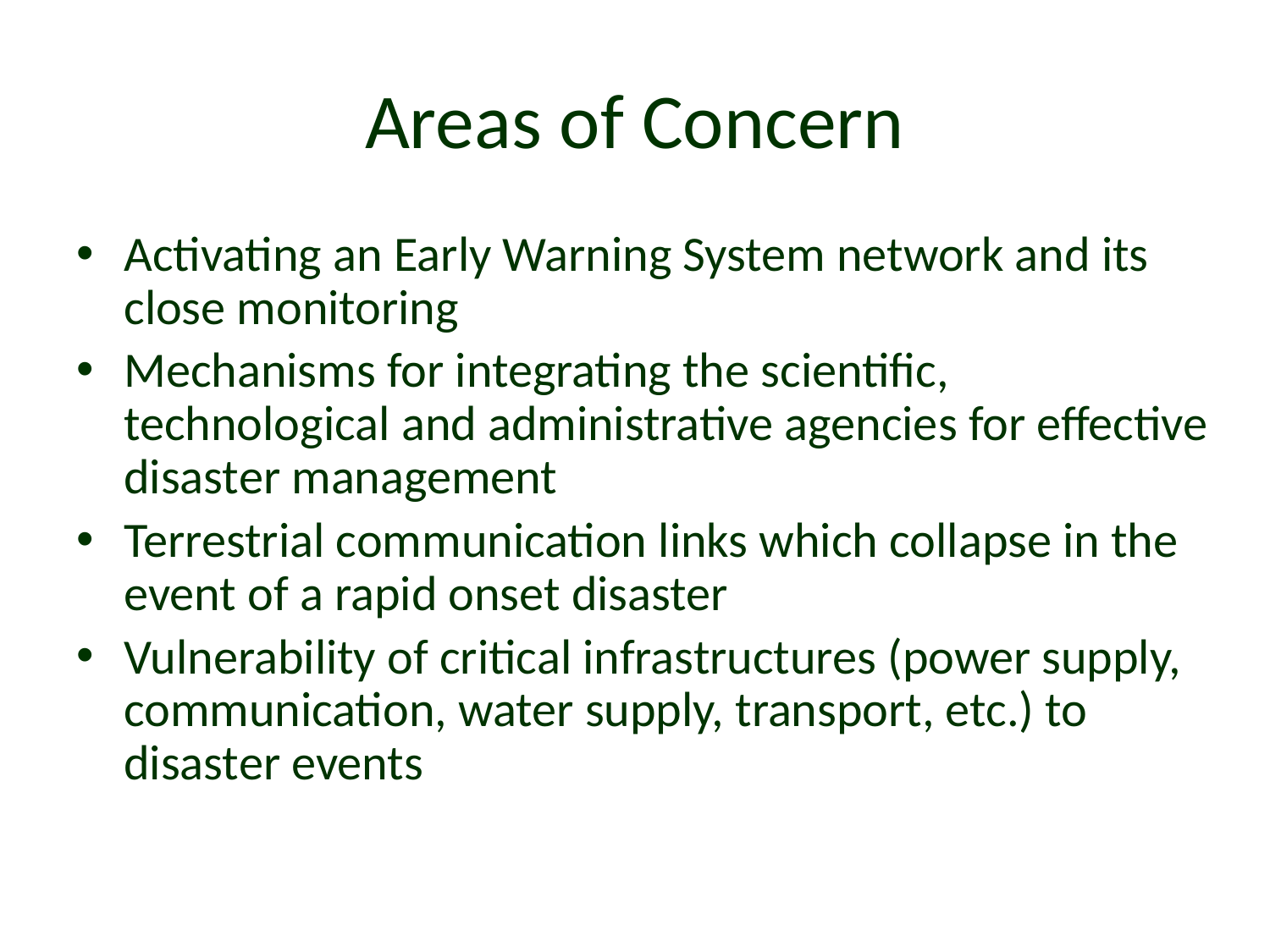

# Areas of Concern
Activating an Early Warning System network and its close monitoring
Mechanisms for integrating the scientific, technological and administrative agencies for effective disaster management
Terrestrial communication links which collapse in the event of a rapid onset disaster
Vulnerability of critical infrastructures (power supply, communication, water supply, transport, etc.) to disaster events